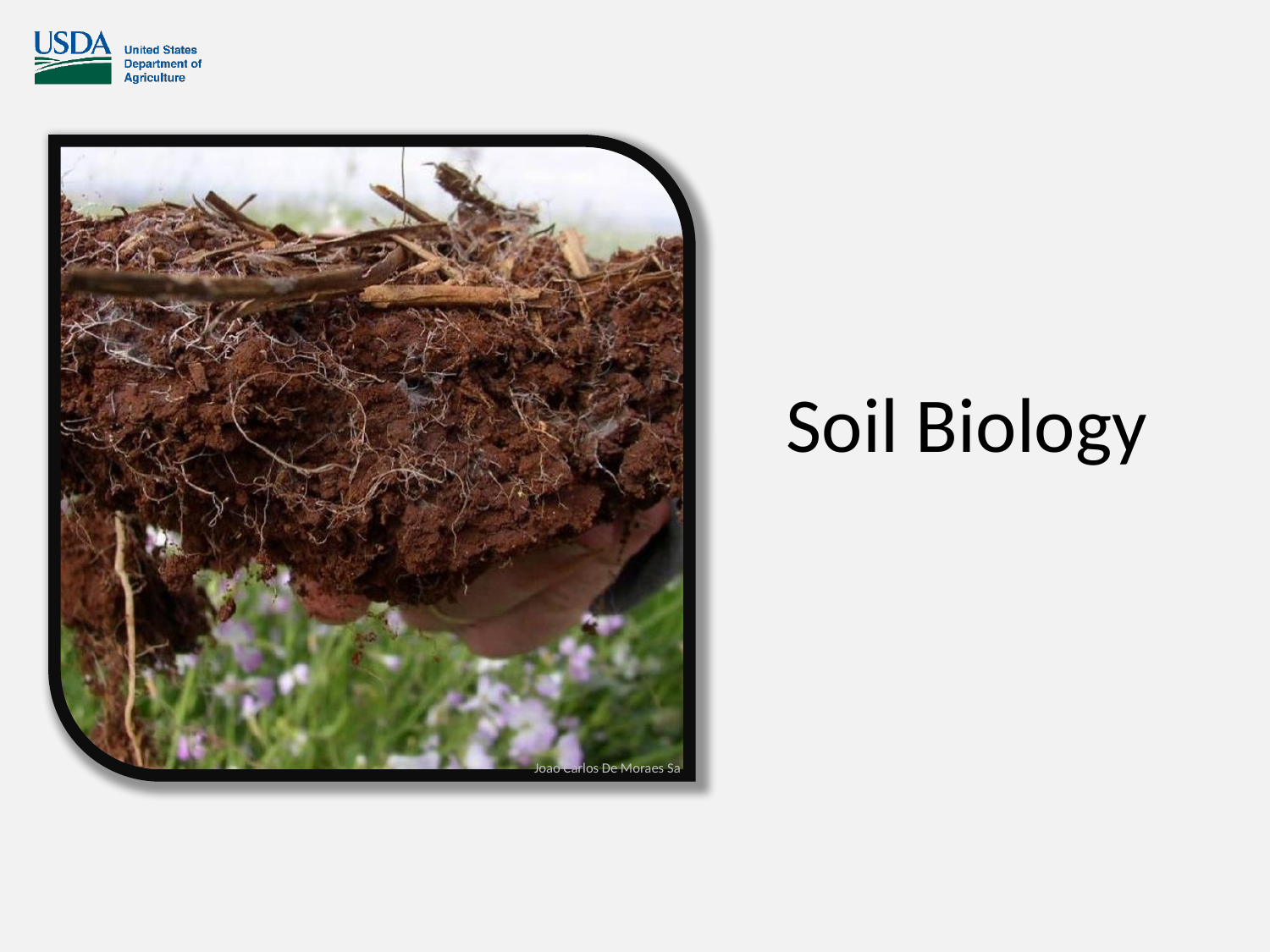

Soil Biology
Joao Carlos De Moraes Sa